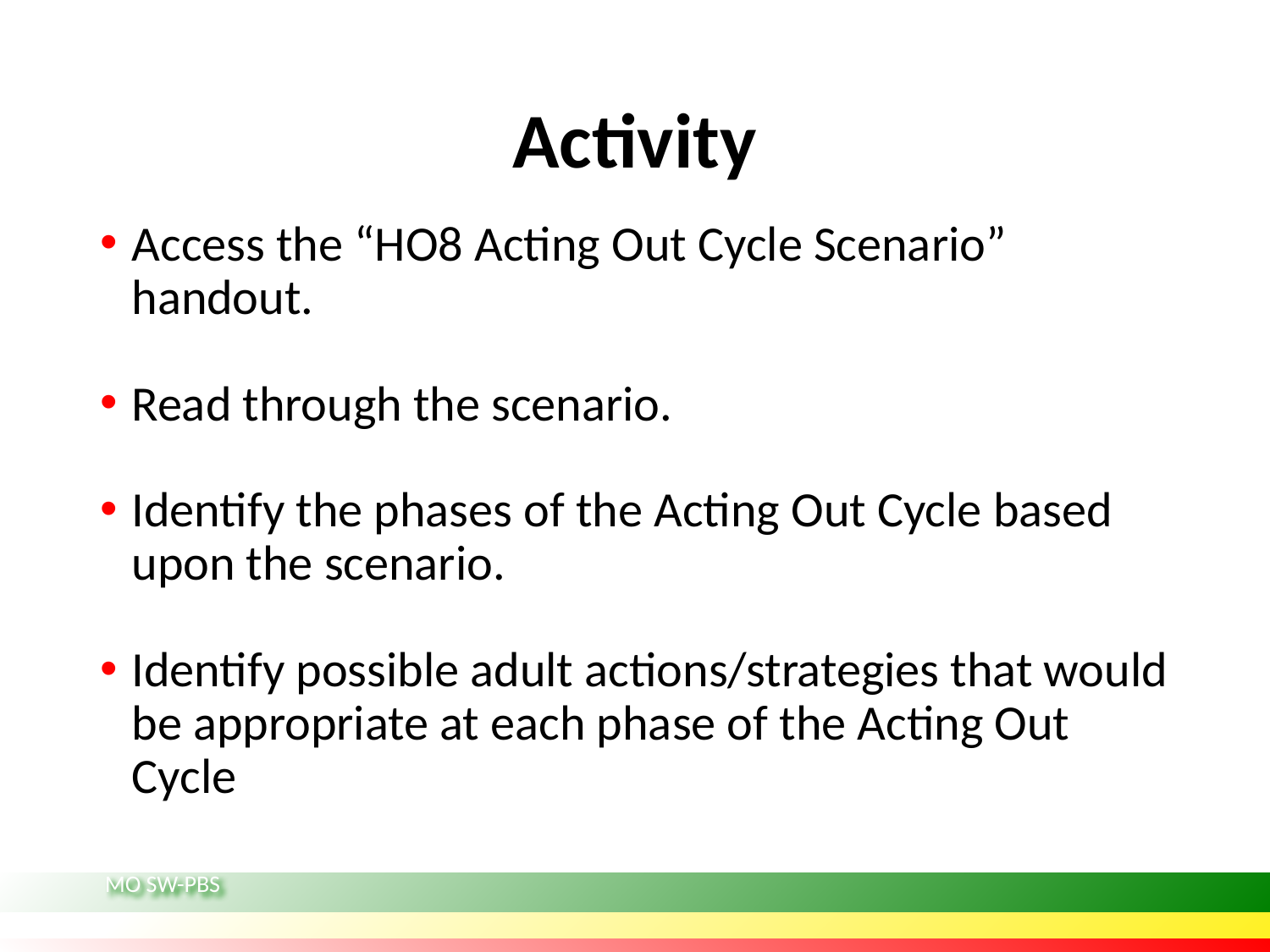

# Activity
Access the “HO8 Acting Out Cycle Scenario” handout.

Read through the scenario.

Identify the phases of the Acting Out Cycle based upon the scenario.

Identify possible adult actions/strategies that would be appropriate at each phase of the Acting Out Cycle